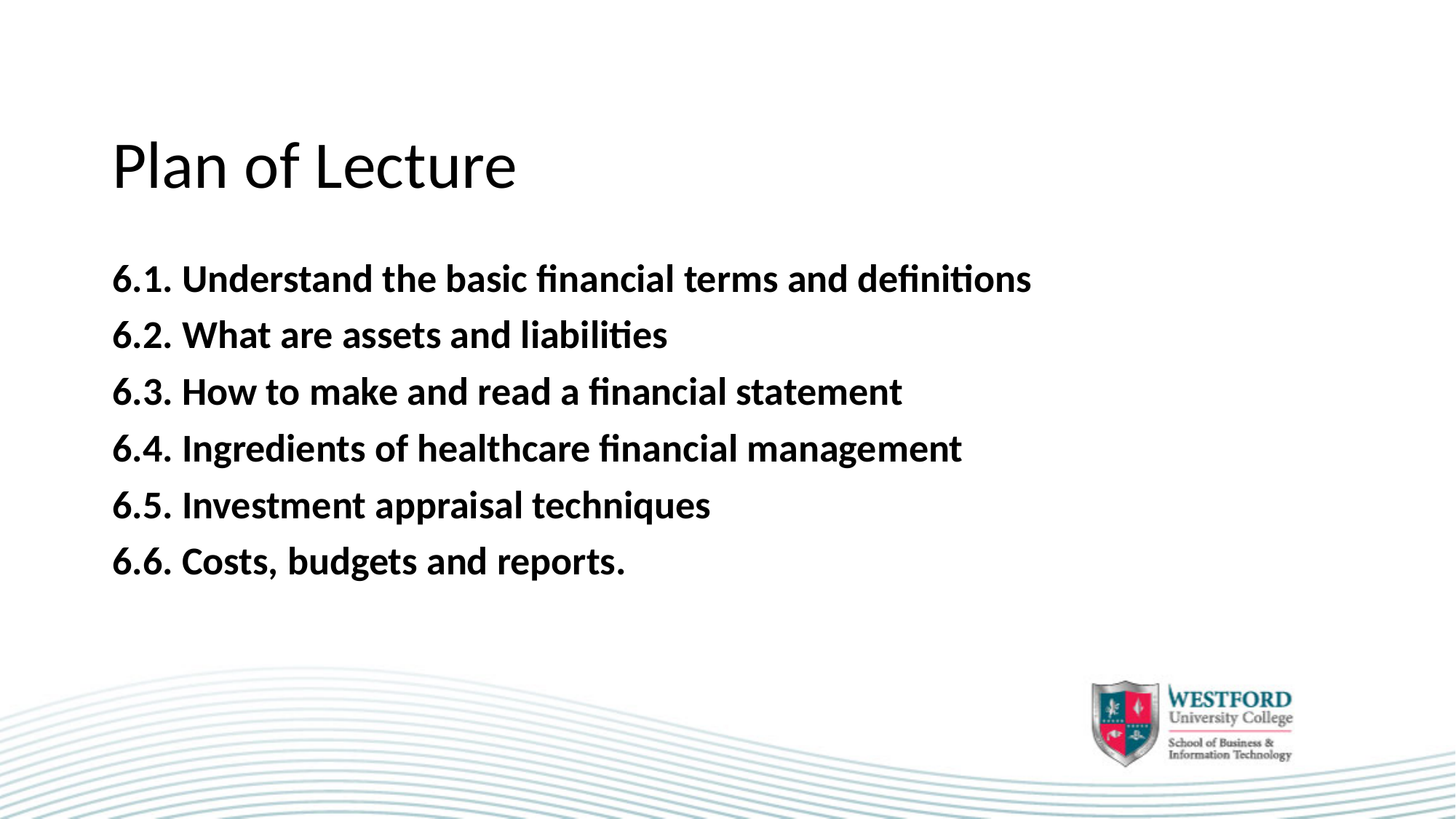

# Plan of Lecture
6.1. Understand the basic financial terms and definitions
6.2. What are assets and liabilities
6.3. How to make and read a financial statement
6.4. Ingredients of healthcare financial management
6.5. Investment appraisal techniques
6.6. Costs, budgets and reports.